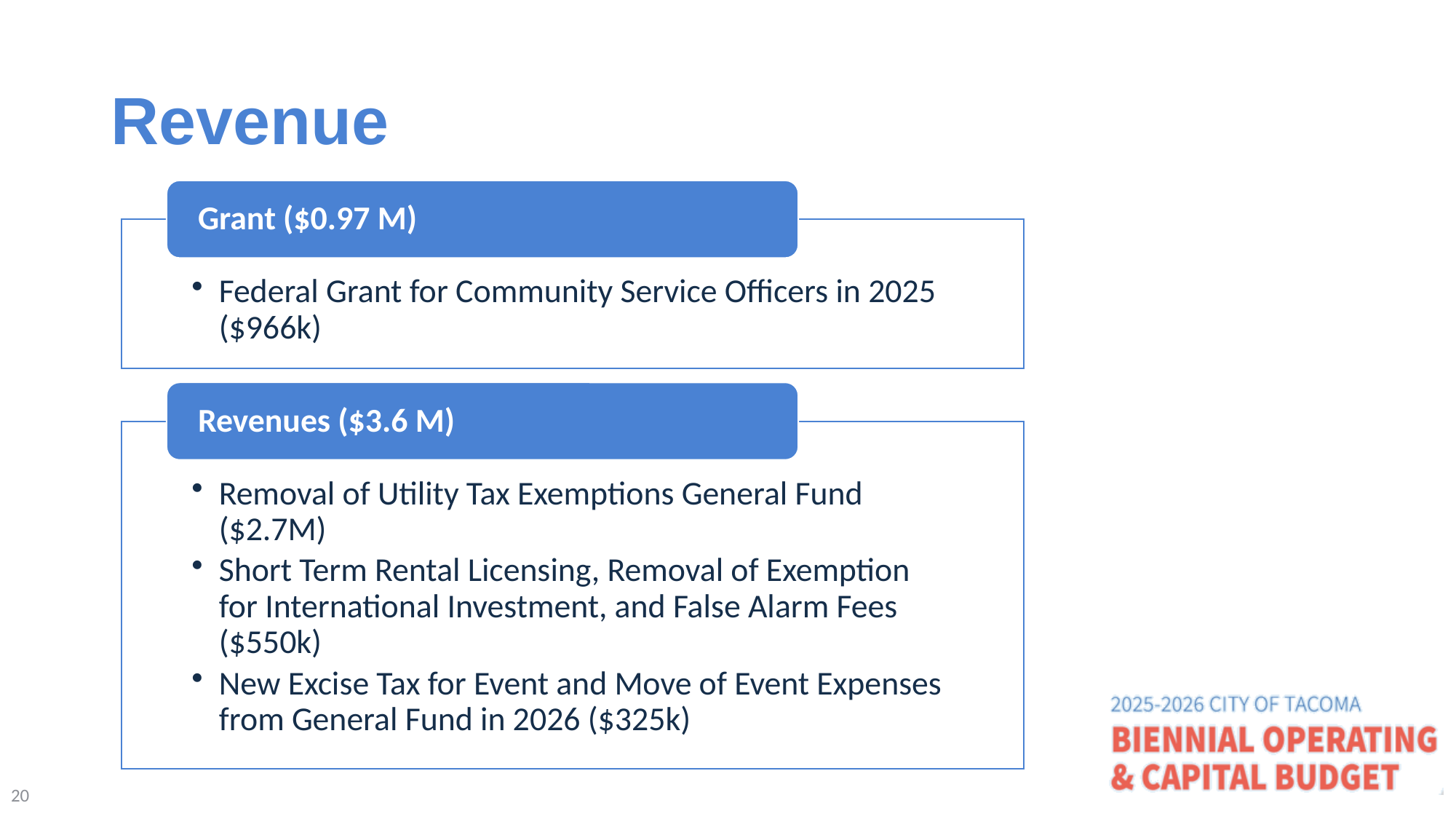

# Revenue
Federal Grant for Community Service Officers in 2025 ($966k)
Grant ($0.97 M)
Removal of Utility Tax Exemptions General Fund ($2.7M)
Short Term Rental Licensing, Removal of Exemption for International Investment, and False Alarm Fees ($550k)
New Excise Tax for Event and Move of Event Expenses from General Fund in 2026 ($325k)
Revenues ($3.6 M)
20